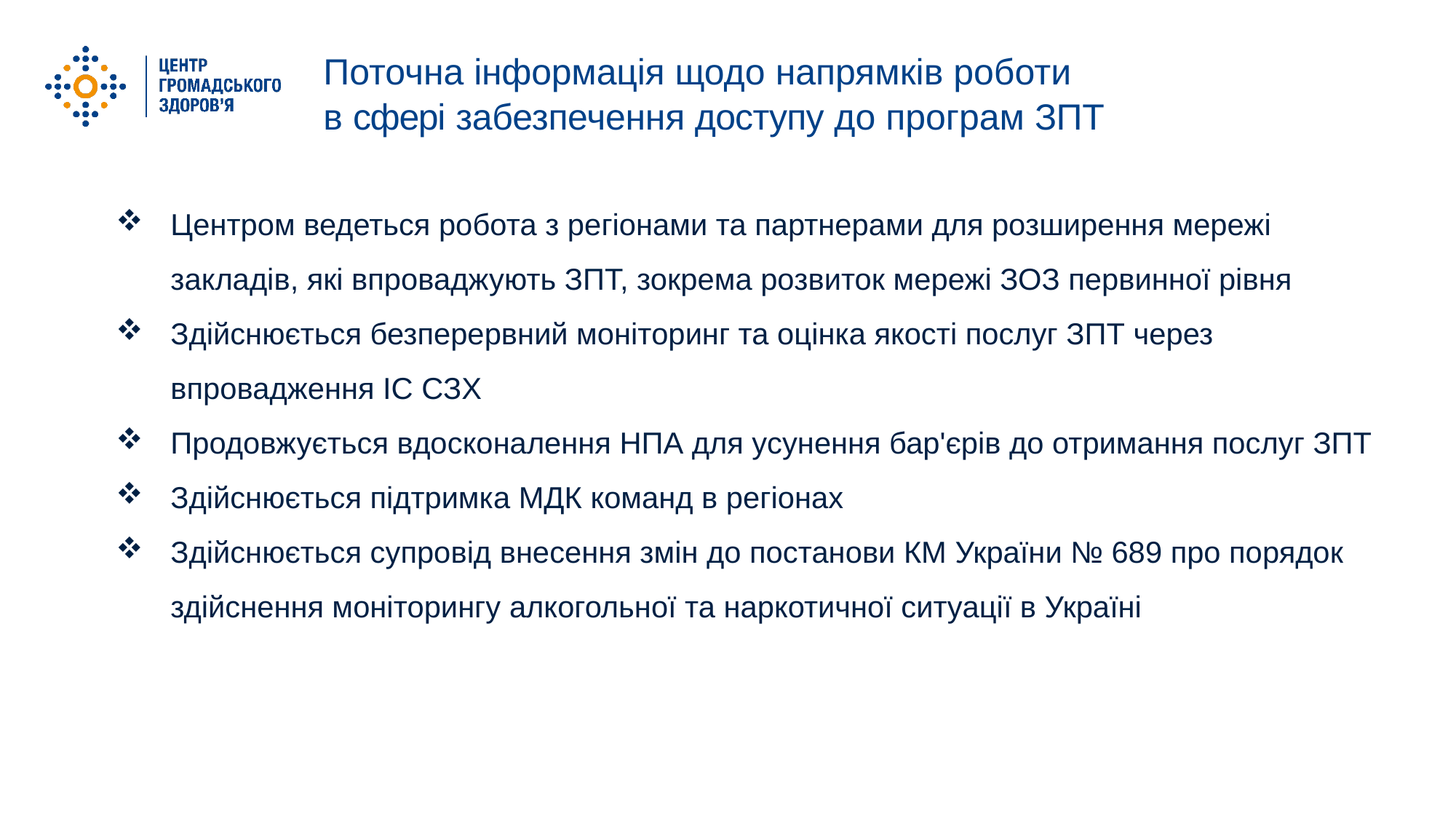

Поточна інформація щодо напрямків роботи
в сфері забезпечення доступу до програм ЗПТ
Центром ведеться робота з регіонами та партнерами для розширення мережі закладів, які впроваджують ЗПТ, зокрема розвиток мережі ЗОЗ первинної рівня
Здійснюється безперервний моніторинг та оцінка якості послуг ЗПТ через впровадження ІС СЗХ
Продовжується вдосконалення НПА для усунення бар'єрів до отримання послуг ЗПТ
Здійснюється підтримка МДК команд в регіонах
Здійснюється супровід внесення змін до постанови КМ України № 689 про порядок здійснення моніторингу алкогольної та наркотичної ситуації в Україні